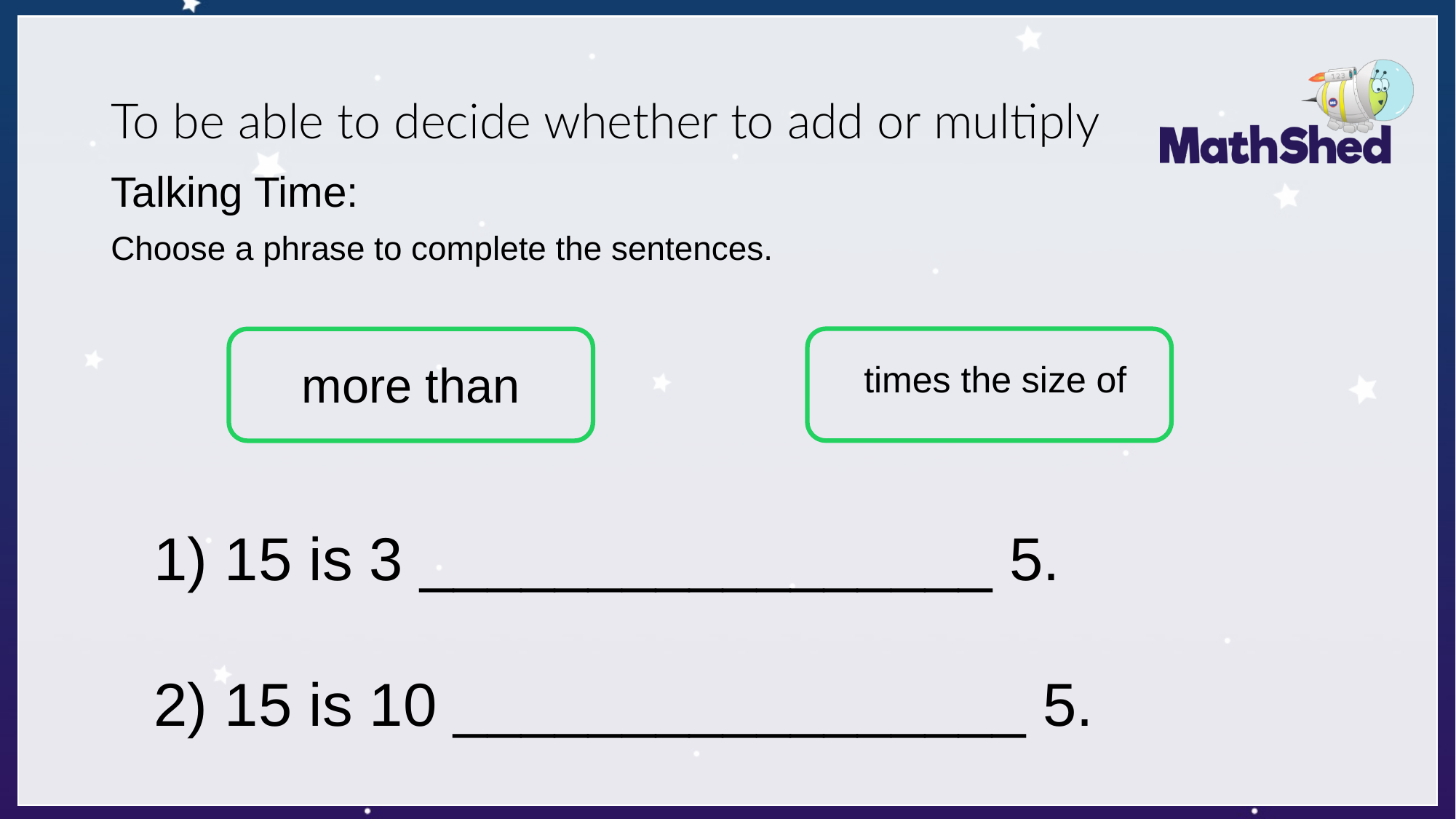

# To be able to decide whether to add or multiply
Talking Time:
Choose a phrase to complete the sentences.

times the size of

more than
 15 is 3 _________________ 5.

 15 is 10 _________________ 5.